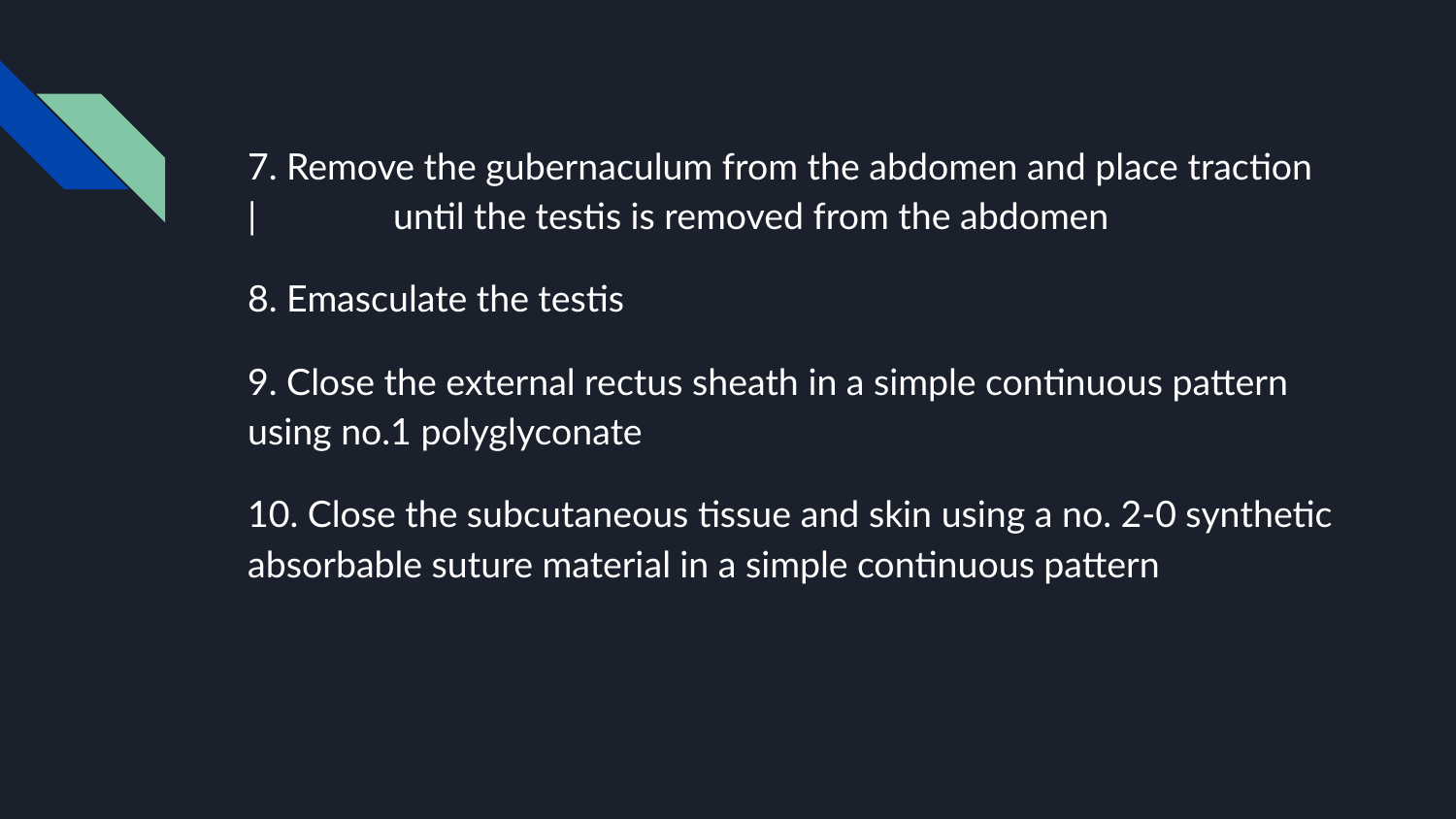

7. Remove the gubernaculum from the abdomen and place traction  |	until the testis is removed from the abdomen
8. Emasculate the testis
9. Close the external rectus sheath in a simple continuous pattern using no.1 polyglyconate
10. Close the subcutaneous tissue and skin using a no. 2-0 synthetic absorbable suture material in a simple continuous pattern